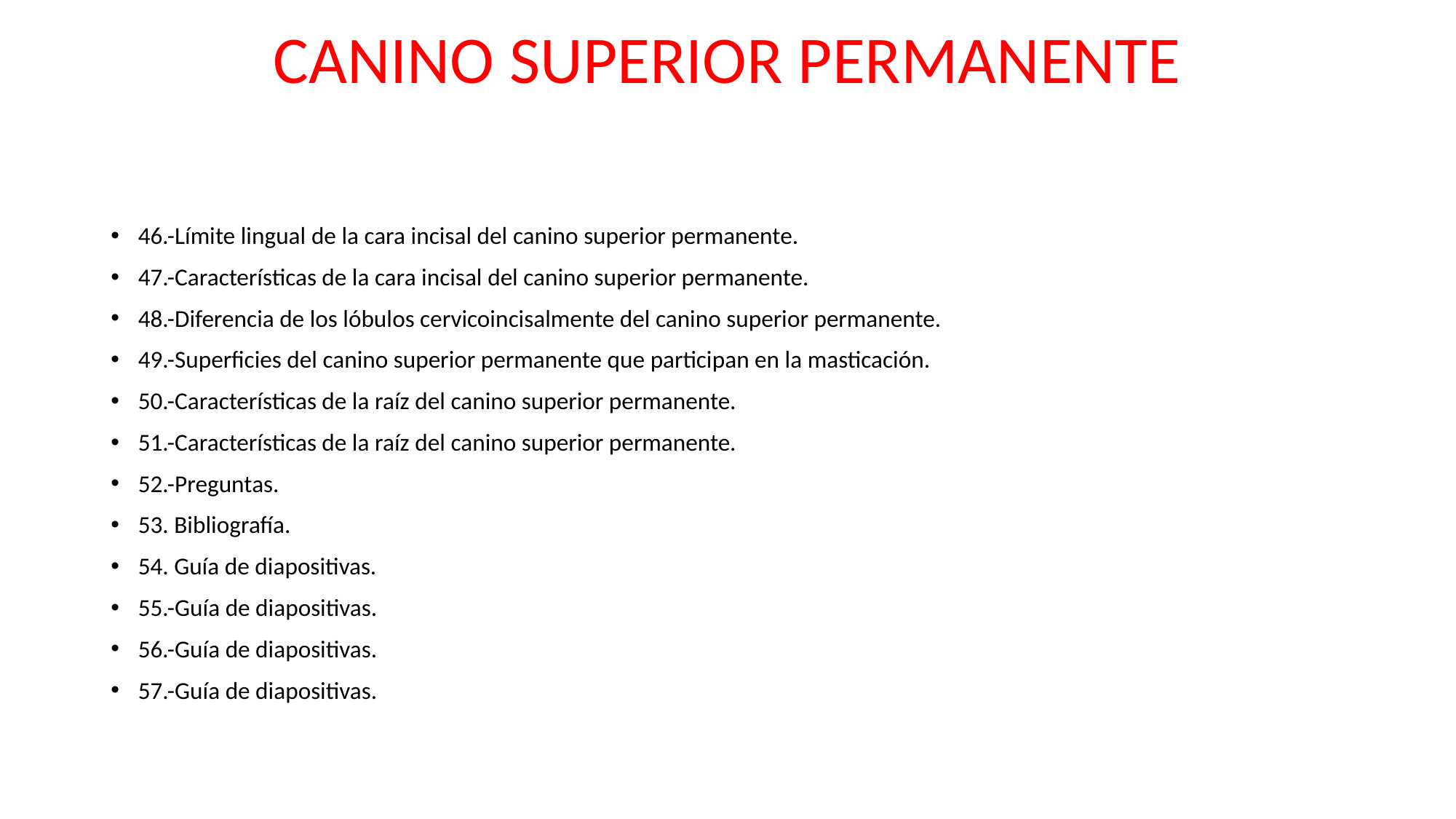

# CANINO SUPERIOR PERMANENTE
46.-Límite lingual de la cara incisal del canino superior permanente.
47.-Características de la cara incisal del canino superior permanente.
48.-Diferencia de los lóbulos cervicoincisalmente del canino superior permanente.
49.-Superficies del canino superior permanente que participan en la masticación.
50.-Características de la raíz del canino superior permanente.
51.-Características de la raíz del canino superior permanente.
52.-Preguntas.
53. Bibliografía.
54. Guía de diapositivas.
55.-Guía de diapositivas.
56.-Guía de diapositivas.
57.-Guía de diapositivas.